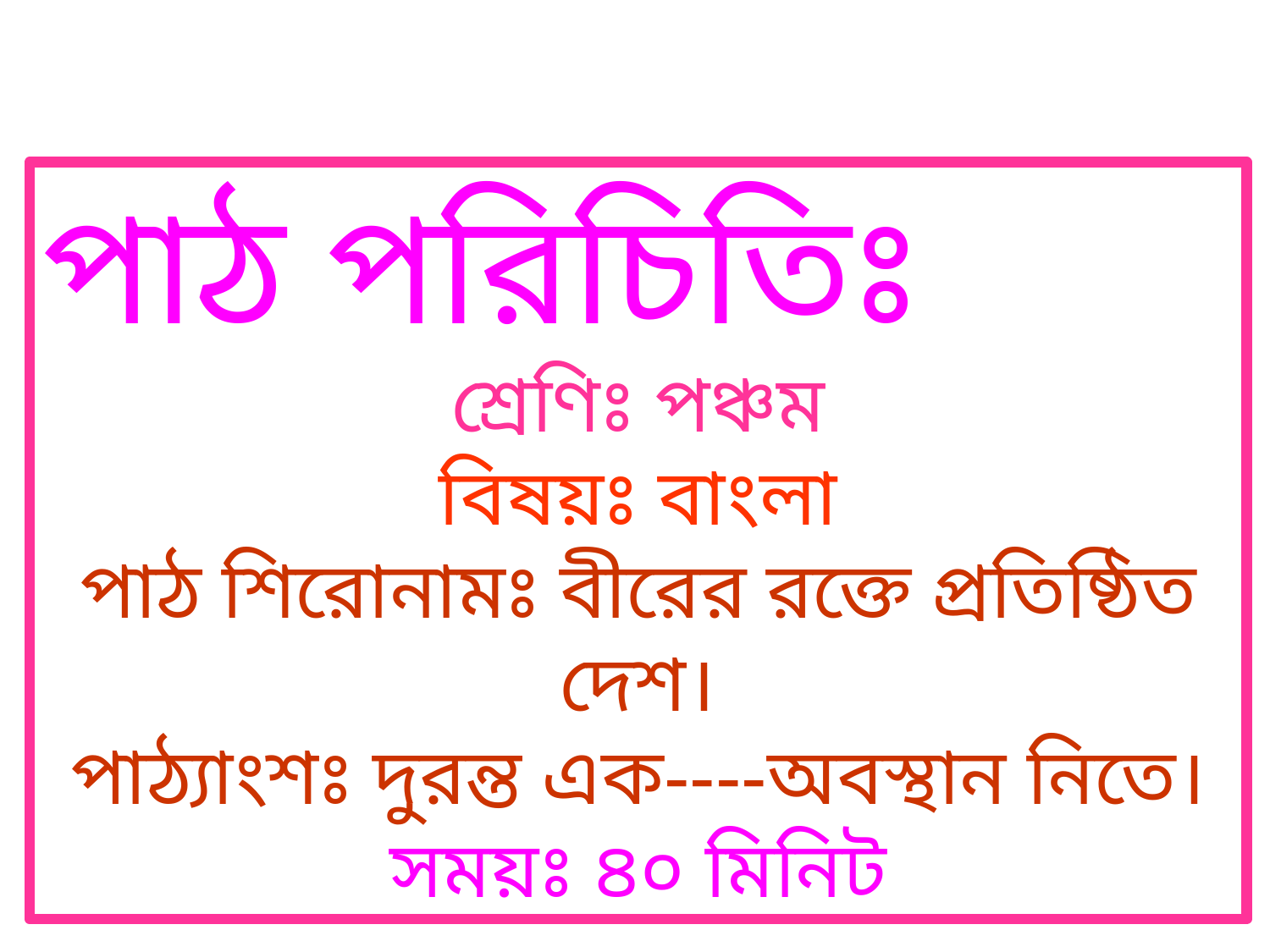

পাঠ পরিচিতিঃ
শ্রেণিঃ পঞ্চম
বিষয়ঃ বাংলা
পাঠ শিরোনামঃ বীরের রক্তে প্রতিষ্ঠিত দেশ।
পাঠ্যাংশঃ দুরন্ত এক----অবস্থান নিতে।
সময়ঃ ৪০ মিনিট